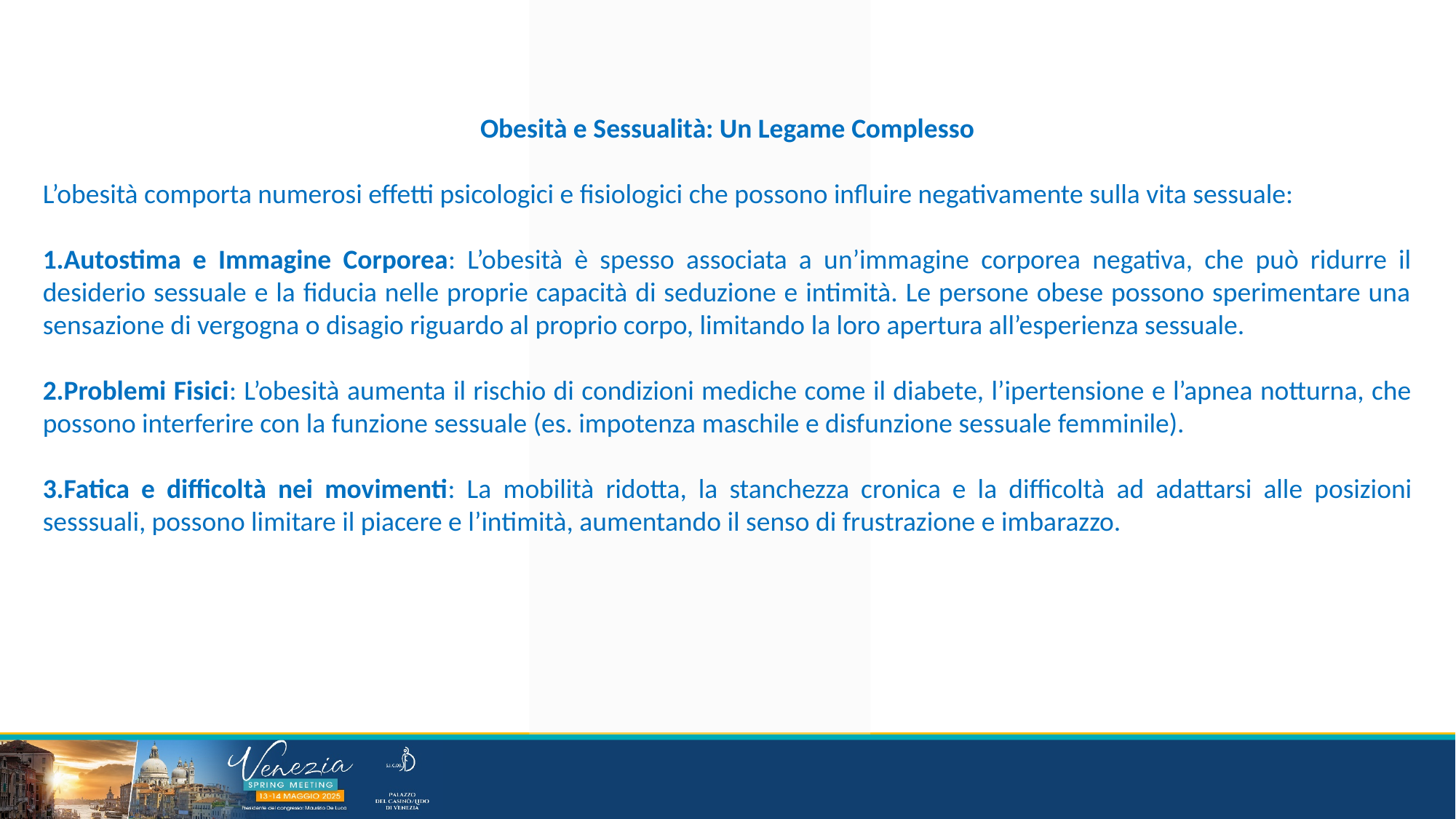

Obesità e Sessualità: Un Legame Complesso

L’obesità comporta numerosi effetti psicologici e fisiologici che possono influire negativamente sulla vita sessuale:

Autostima e Immagine Corporea: L’obesità è spesso associata a un’immagine corporea negativa, che può ridurre il desiderio sessuale e la fiducia nelle proprie capacità di seduzione e intimità. Le persone obese possono sperimentare una sensazione di vergogna o disagio riguardo al proprio corpo, limitando la loro apertura all’esperienza sessuale.

Problemi Fisici: L’obesità aumenta il rischio di condizioni mediche come il diabete, l’ipertensione e l’apnea notturna, che possono interferire con la funzione sessuale (es. impotenza maschile e disfunzione sessuale femminile).

Fatica e difficoltà nei movimenti: La mobilità ridotta, la stanchezza cronica e la difficoltà ad adattarsi alle posizioni sesssuali, possono limitare il piacere e l’intimità, aumentando il senso di frustrazione e imbarazzo.